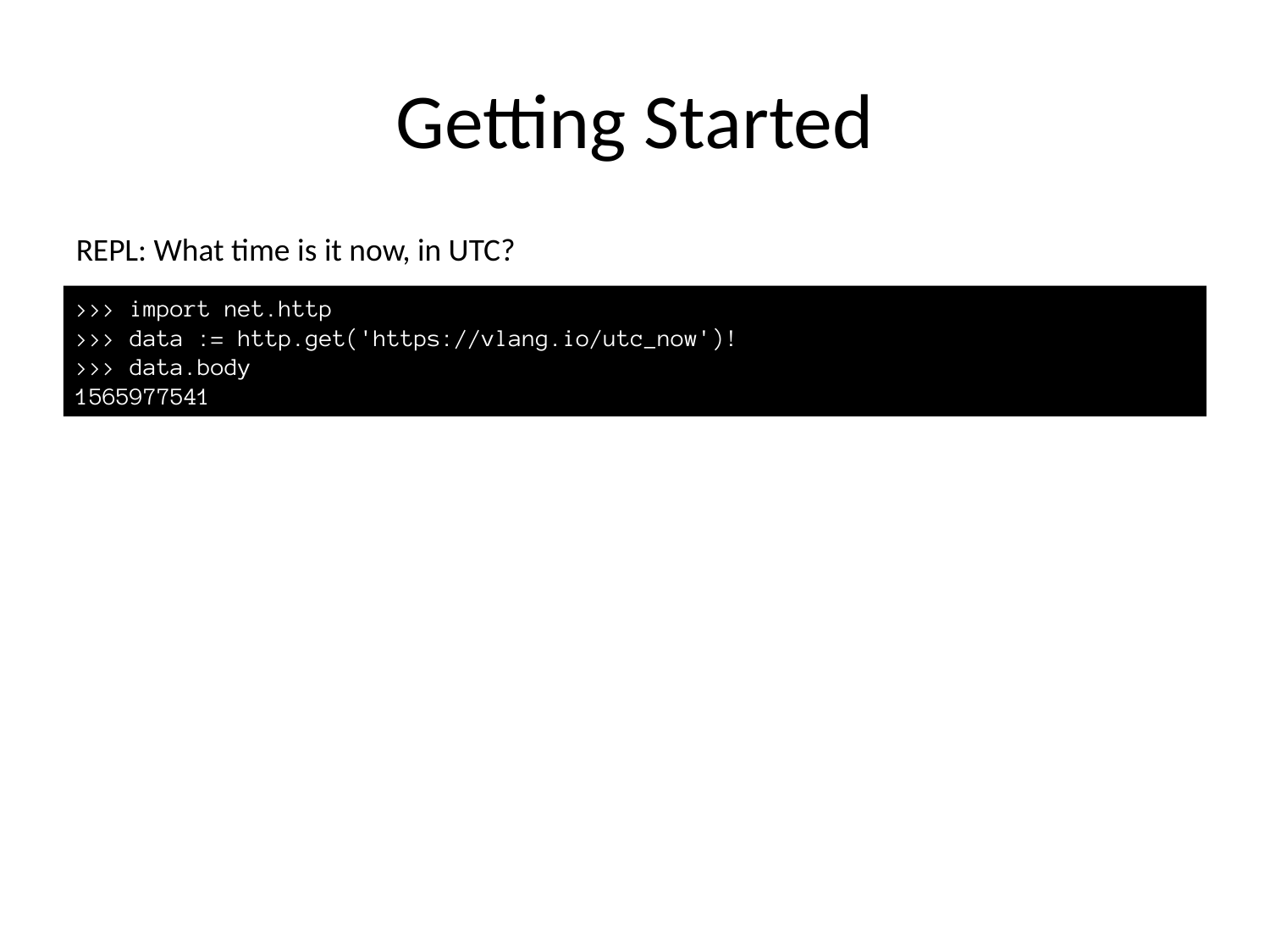

# Getting Started
REPL: What time is it now, in UTC?
>>> import net.http
>>> data := http.get('https://vlang.io/utc_now')!
>>> data.body
1565977541